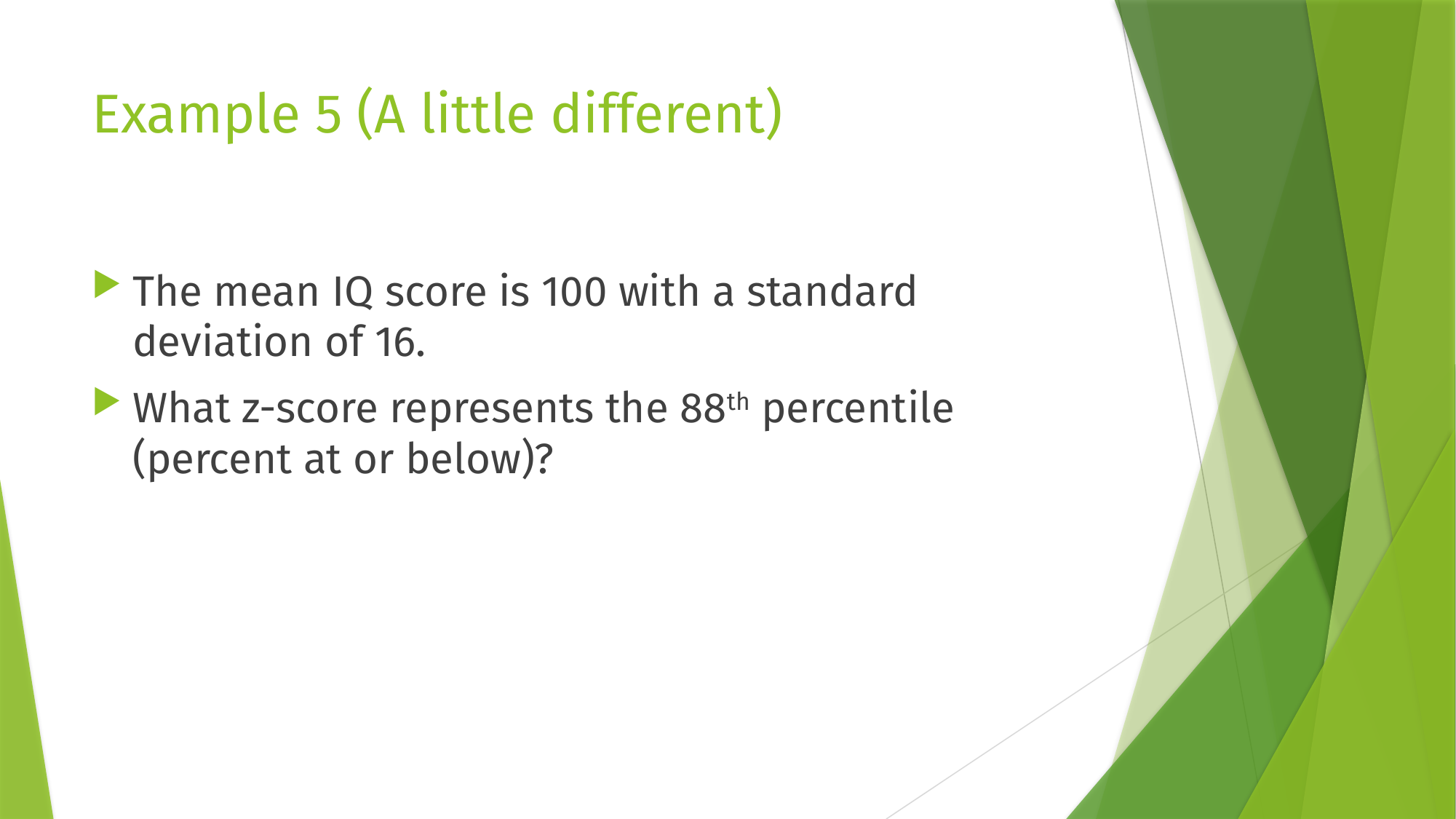

# Example 5 (A little different)
The mean IQ score is 100 with a standard deviation of 16.
What z-score represents the 88th percentile (percent at or below)?